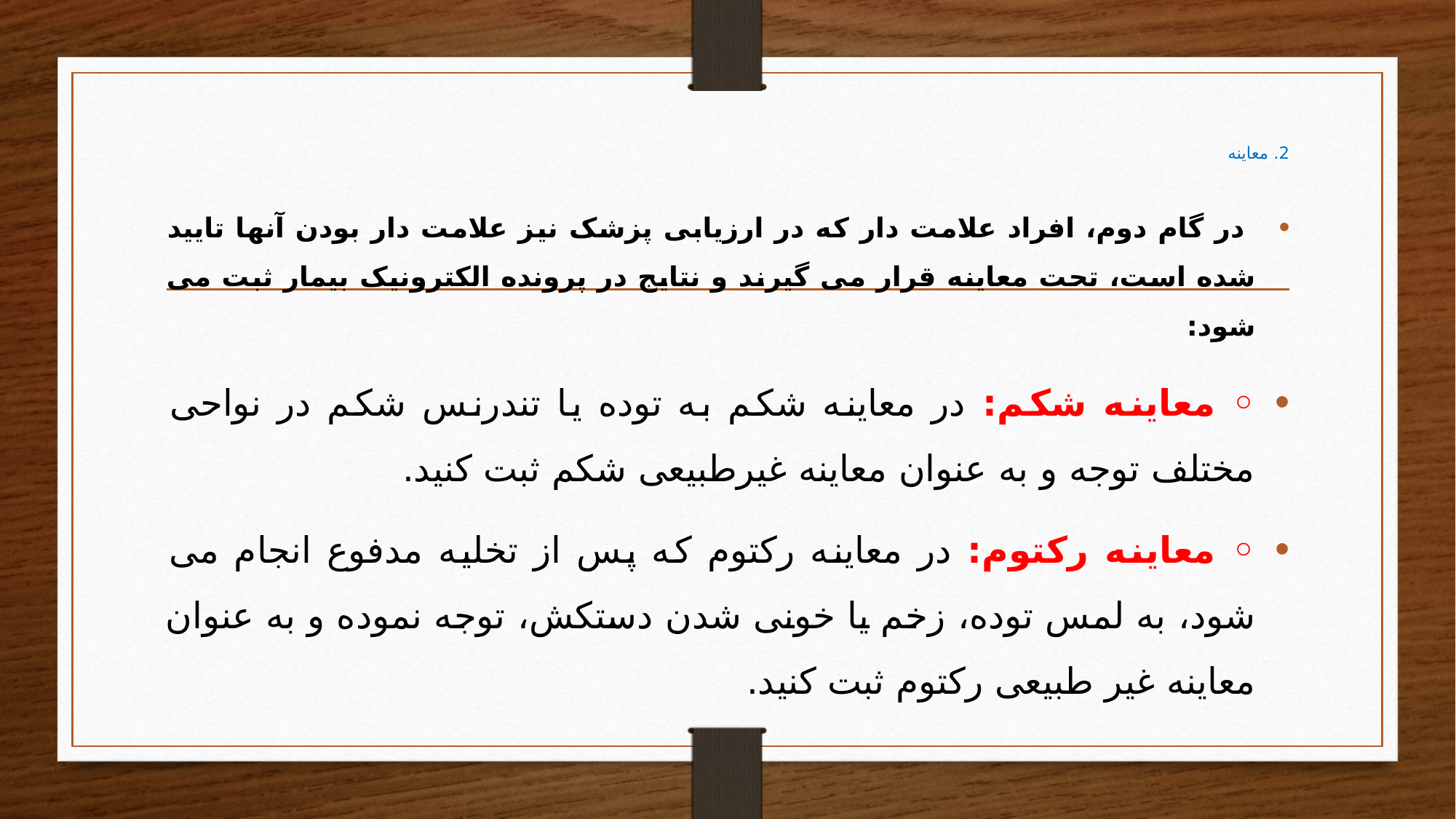

# 2. معاینه
 در گام دوم، افراد علامت دار که در ارزیابی پزشک نیز علامت دار بودن آنها تایید شده است، تحت معاینه قرار می گیرند و نتایج در پرونده الکترونیک بیمار ثبت می شود:
◦ معاینه شکم: در معاینه شکم به توده یا تندرنس شکم در نواحی مختلف توجه و به عنوان معاینه غیرطبیعی شکم ثبت کنید.
◦ معاینه رکتوم: در معاینه رکتوم که پس از تخلیه مدفوع انجام می شود، به لمس توده، زخم یا خونی شدن دستکش، توجه نموده و به عنوان معاینه غیر طبیعی رکتوم ثبت کنید.